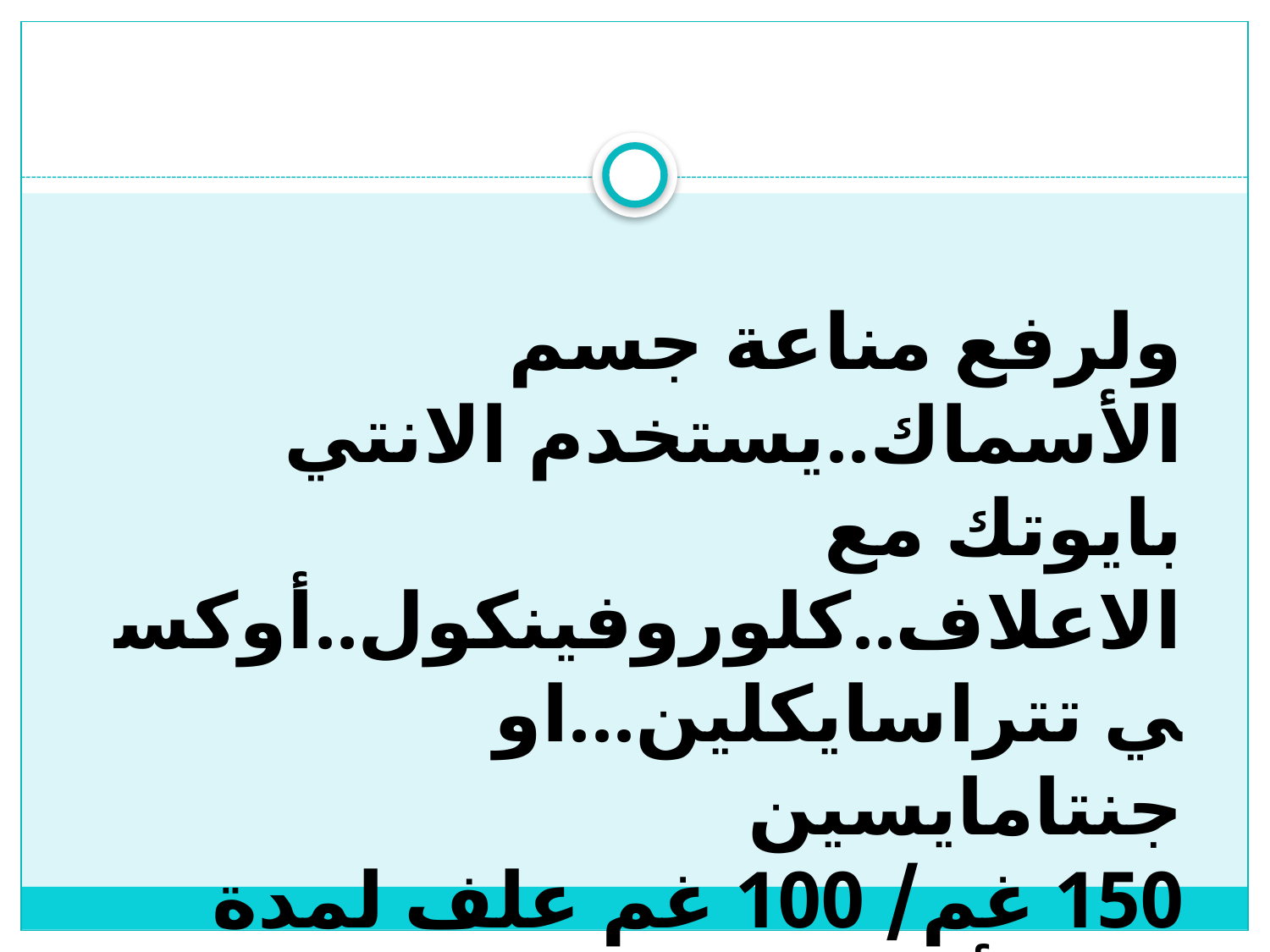

ولرفع مناعة جسم الأسماك..يستخدم الانتي بايوتك مع الاعلاف..كلوروفينكول..أوكسي تتراسايكلين...او جنتامايسين
150 غم/ 100 غم علف لمدة ثلاث أيام.